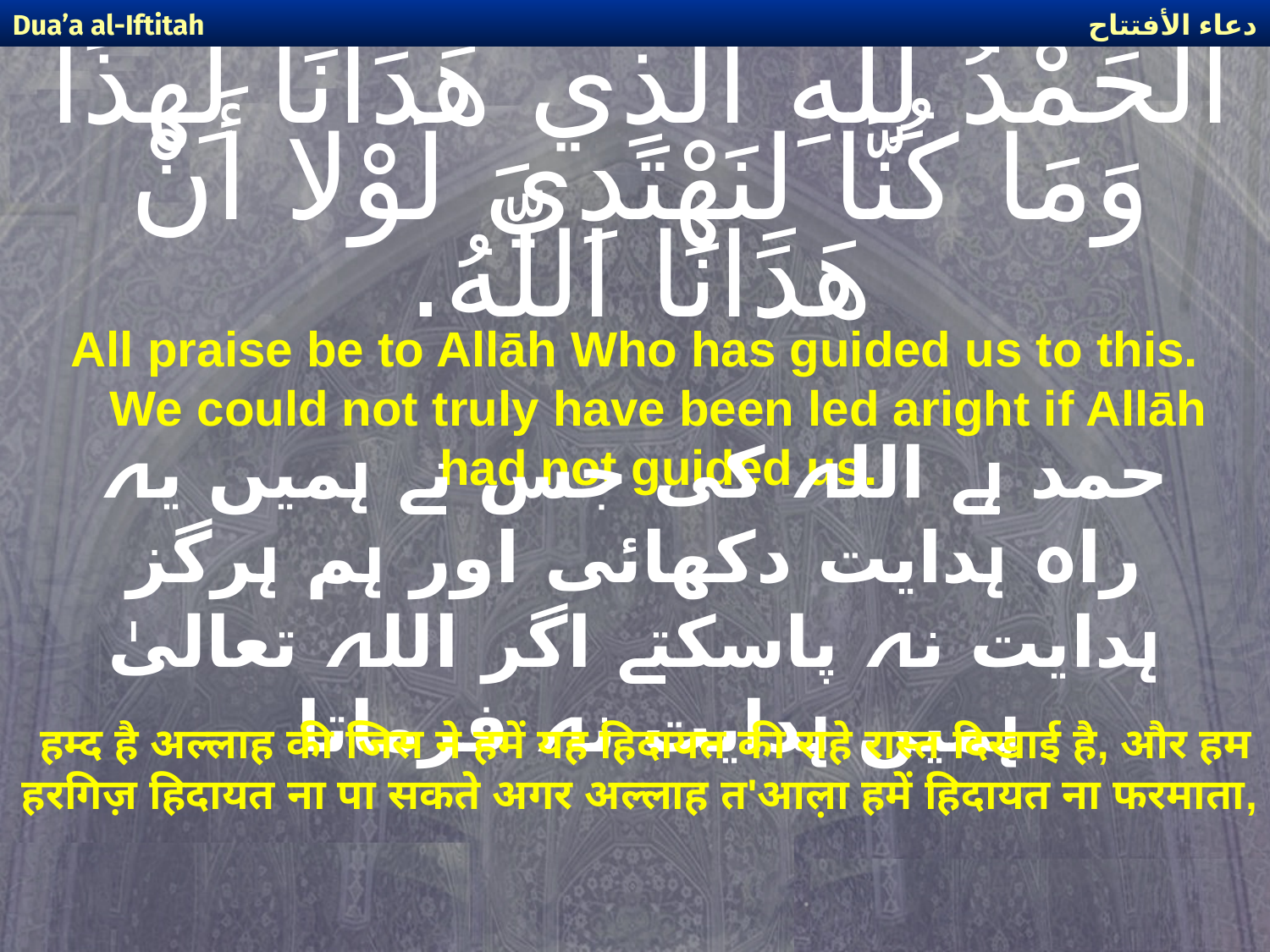

دعاء الأفتتاح
Dua’a al-Iftitah
# الْحَمْدُ لِلّهِ الَّذِي هَدَانَا لِهذَا وَمَا كُنَّا لِنَهْتَدِيَ لَوْلا أَنْ هَدَانَا اللّهُ.
All praise be to Allāh Who has guided us to this. We could not truly have been led aright if Allāh had not guided us.
حمد ہے اللہ کی جس نے ہمیں یہ راہ ہدایت دکھائی اور ہم ہرگز ہدایت نہ پاسکتے اگر اللہ تعالیٰ ہمیں ہدایت نہ فرماتا
हम्द है अल्लाह की जिस ने हमें यह हिदायत की राहे रास्त दिखाई है, और हम हरगिज़ हिदायत ना पा सकते अगर अल्लाह त'आल़ा हमें हिदायत ना फरमाता,